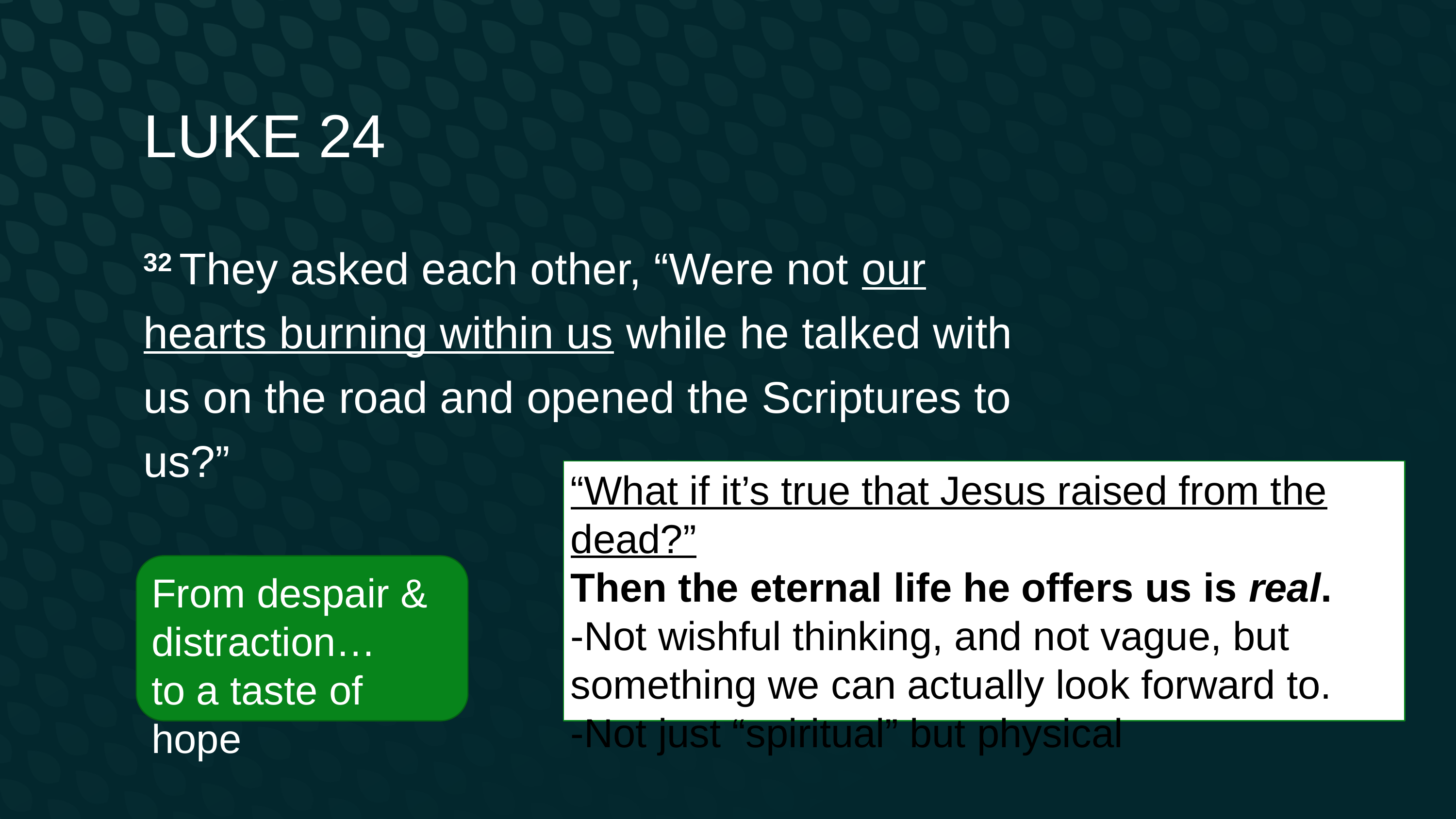

Luke 24
32 They asked each other, “Were not our hearts burning within us while he talked with us on the road and opened the Scriptures to us?”
“What if it’s true that Jesus raised from the dead?”
Then the eternal life he offers us is real.
-Not wishful thinking, and not vague, but something we can actually look forward to.
-Not just “spiritual” but physical

From despair & distraction…
to a taste of hope